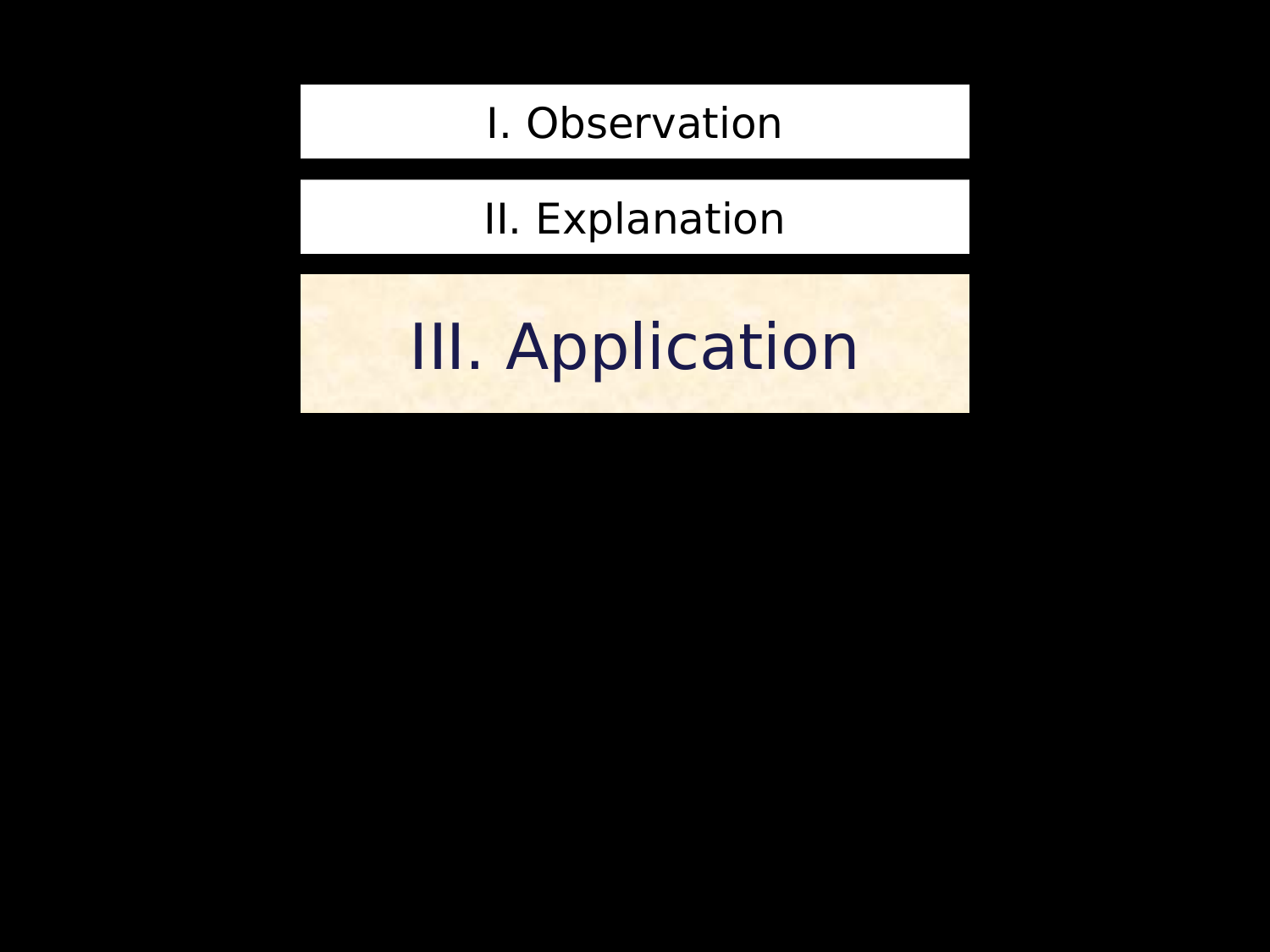

# I. Observation
II. Explanation
III. Application